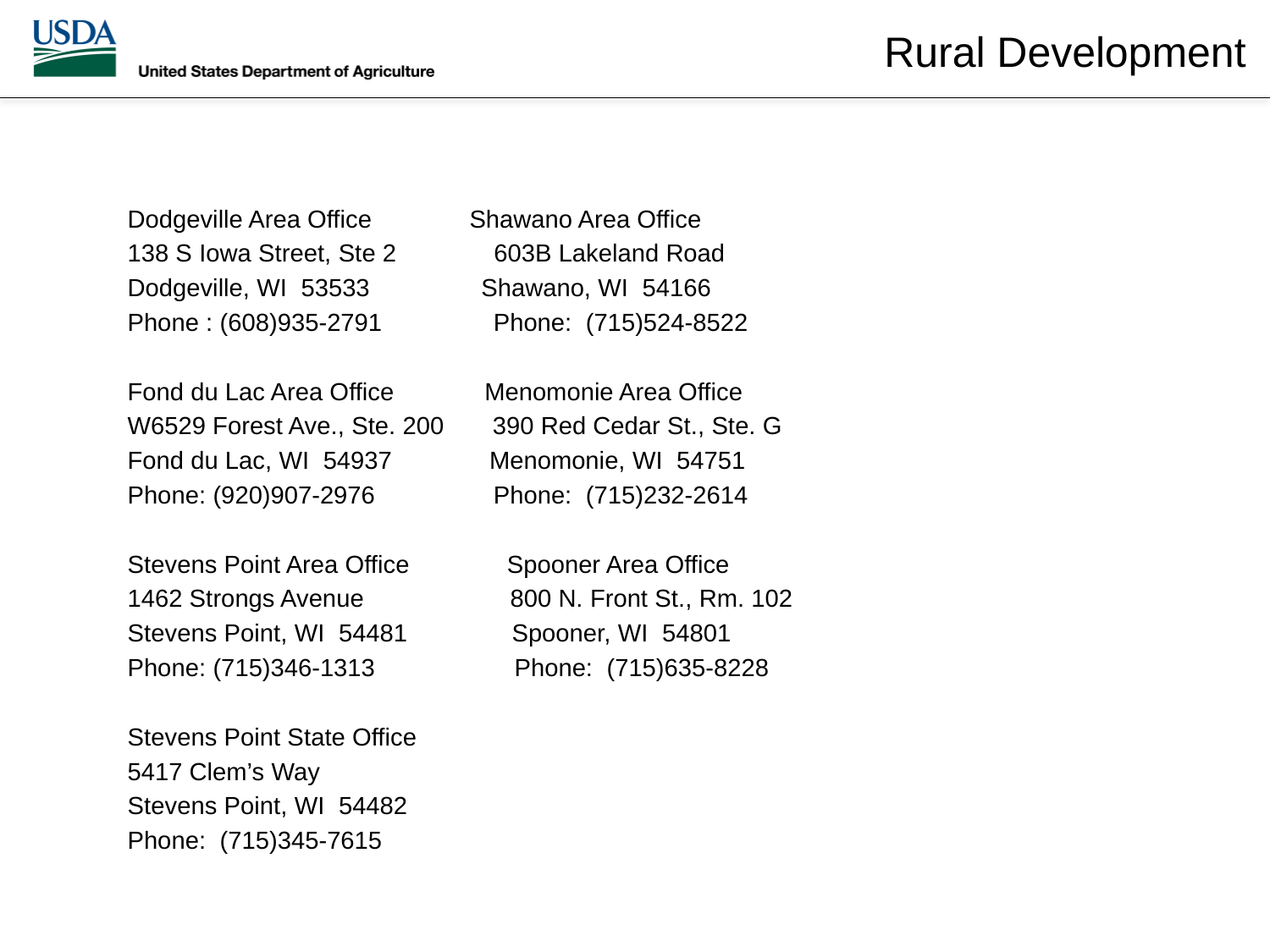

Dodgeville Area Office              Shawano Area Office
138 S Iowa Street, Ste 2              603B Lakeland Road
Dodgeville, WI  53533                Shawano, WI  54166
Phone : (608)935-2791                Phone:  (715)524-8522

Fond du Lac Area Office             Menomonie Area Office
W6529 Forest Ave., Ste. 200       390 Red Cedar St., Ste. G
Fond du Lac, WI  54937              Menomonie, WI  54751
Phone: (920)907-2976                 Phone:  (715)232-2614

Stevens Point Area Office              Spooner Area Office
1462 Strongs Avenue                     800 N. Front St., Rm. 102
Stevens Point, WI  54481               Spooner, WI  54801
Phone: (715)346-1313                    Phone:  (715)635-8228

Stevens Point State Office
5417 Clem’s Way
Stevens Point, WI  54482
Phone:  (715)345-7615